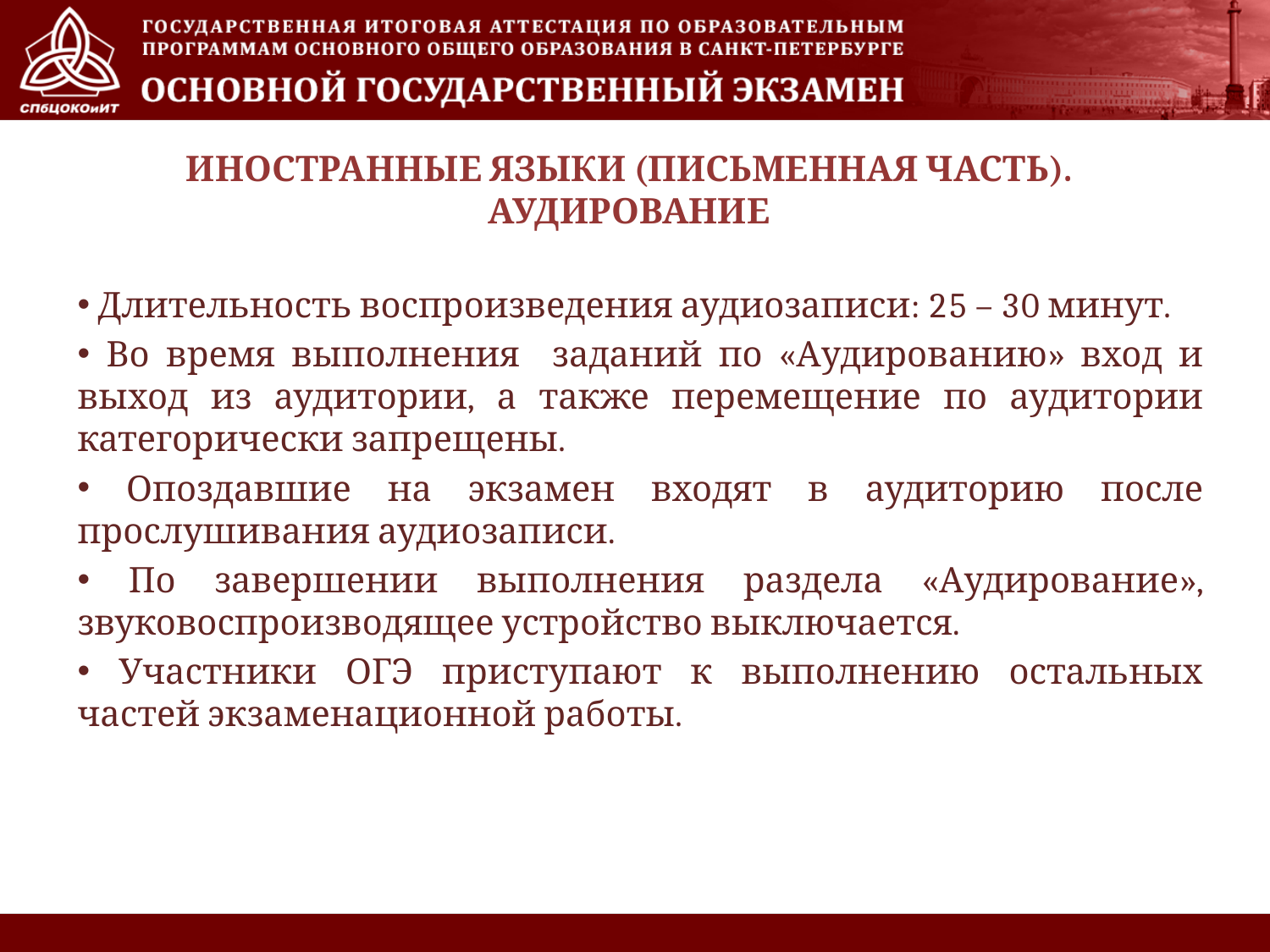

# ИНОСТРАННЫЕ ЯЗЫКИ (ПИСЬМЕННАЯ ЧАСТЬ). АУДИРОВАНИЕ
 Длительность воспроизведения аудиозаписи: 25 – 30 минут.
 Во время выполнения  заданий по «Аудированию» вход и выход из аудитории, а также перемещение по аудитории категорически запрещены.
 Опоздавшие на экзамен входят в аудиторию после прослушивания аудиозаписи.
 По завершении выполнения раздела «Аудирование», звуковоспроизводящее устройство выключается.
 Участники ОГЭ приступают к выполнению остальных частей экзаменационной работы.